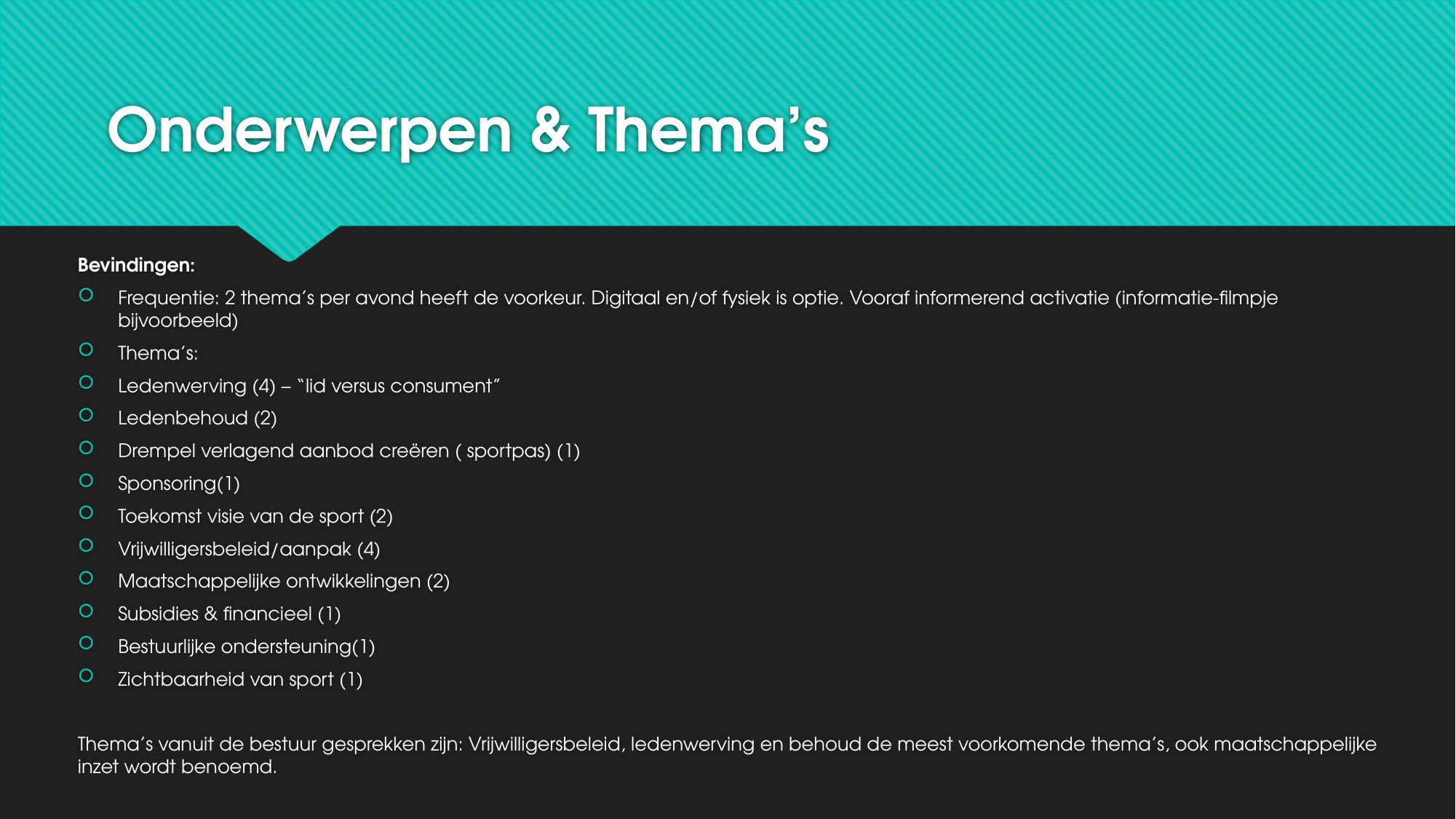

# Onderwerpen & Thema’s
Bevindingen:
Frequentie: 2 thema’s per avond heeft de voorkeur. Digitaal en/of fysiek is optie. Vooraf informerend activatie (informatie-filmpje bijvoorbeeld)
Thema’s:
Ledenwerving (4) – “lid versus consument”
Ledenbehoud (2)
Drempel verlagend aanbod creëren ( sportpas) (1)
Sponsoring(1)
Toekomst visie van de sport (2)
Vrijwilligersbeleid/aanpak (4)
Maatschappelijke ontwikkelingen (2)
Subsidies & financieel (1)
Bestuurlijke ondersteuning(1)
Zichtbaarheid van sport (1)

Thema’s vanuit de bestuur gesprekken zijn: Vrijwilligersbeleid, ledenwerving en behoud de meest voorkomende thema’s, ook maatschappelijke inzet wordt benoemd.